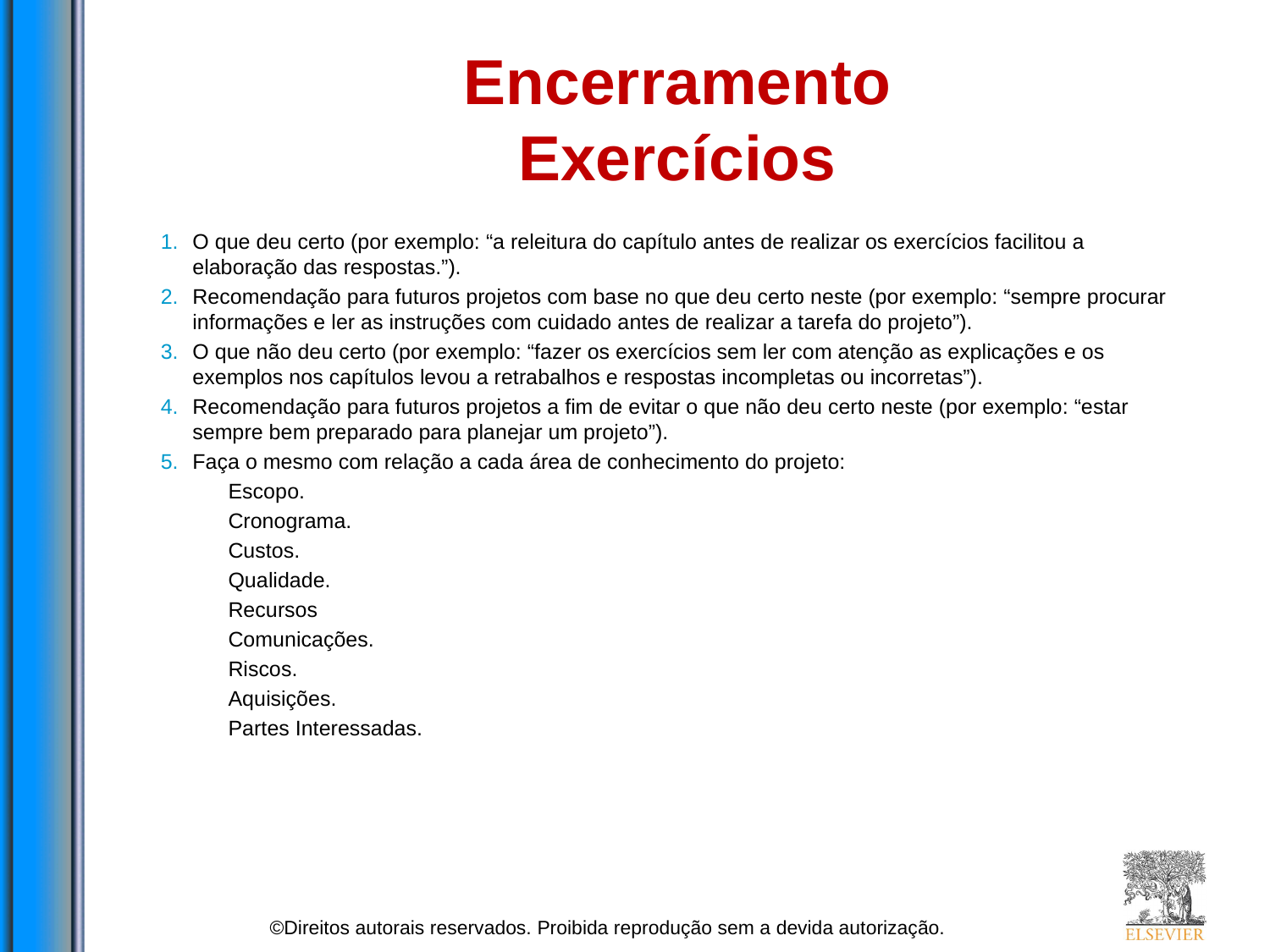

# Encerramento Exercícios
O que deu certo (por exemplo: “a releitura do capítulo antes de realizar os exercícios facilitou a elaboração das respostas.”).
Recomendação para futuros projetos com base no que deu certo neste (por exemplo: “sempre procurar informações e ler as instruções com cuidado antes de realizar a tarefa do projeto”).
O que não deu certo (por exemplo: “fazer os exercícios sem ler com atenção as explicações e os exemplos nos capítulos levou a retrabalhos e respostas incompletas ou incorretas”).
Recomendação para futuros projetos a fim de evitar o que não deu certo neste (por exemplo: “estar sempre bem preparado para planejar um projeto”).
Faça o mesmo com relação a cada área de conhecimento do projeto:
  Escopo.
  Cronograma.
  Custos.
  Qualidade.
  Recursos
  Comunicações.
  Riscos.
  Aquisições.
  Partes Interessadas.

©Direitos autorais reservados. Proibida reprodução sem a devida autorização.